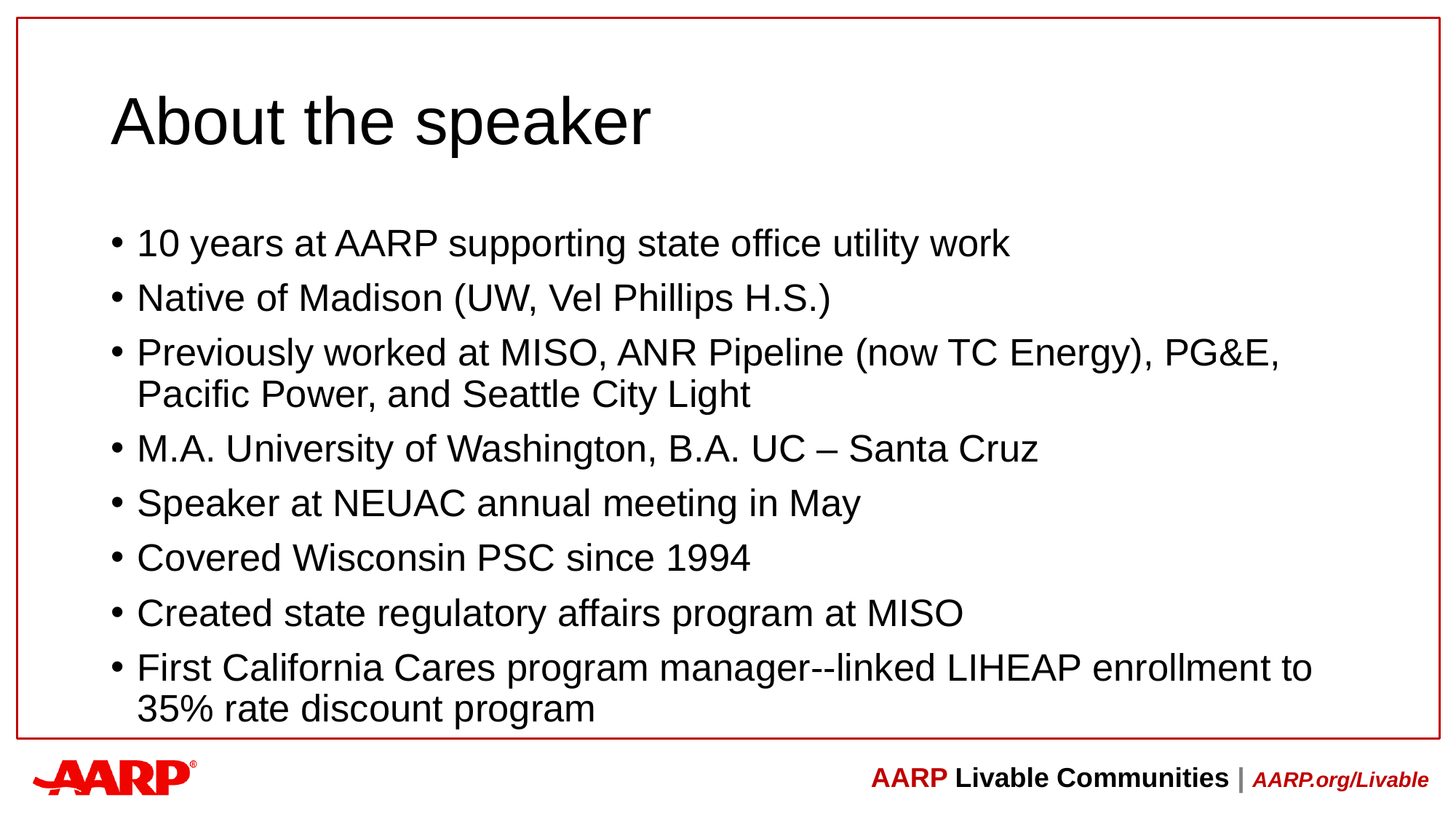

# About the speaker
10 years at AARP supporting state office utility work
Native of Madison (UW, Vel Phillips H.S.)
Previously worked at MISO, ANR Pipeline (now TC Energy), PG&E, Pacific Power, and Seattle City Light
M.A. University of Washington, B.A. UC – Santa Cruz
Speaker at NEUAC annual meeting in May
Covered Wisconsin PSC since 1994
Created state regulatory affairs program at MISO
First California Cares program manager--linked LIHEAP enrollment to 35% rate discount program